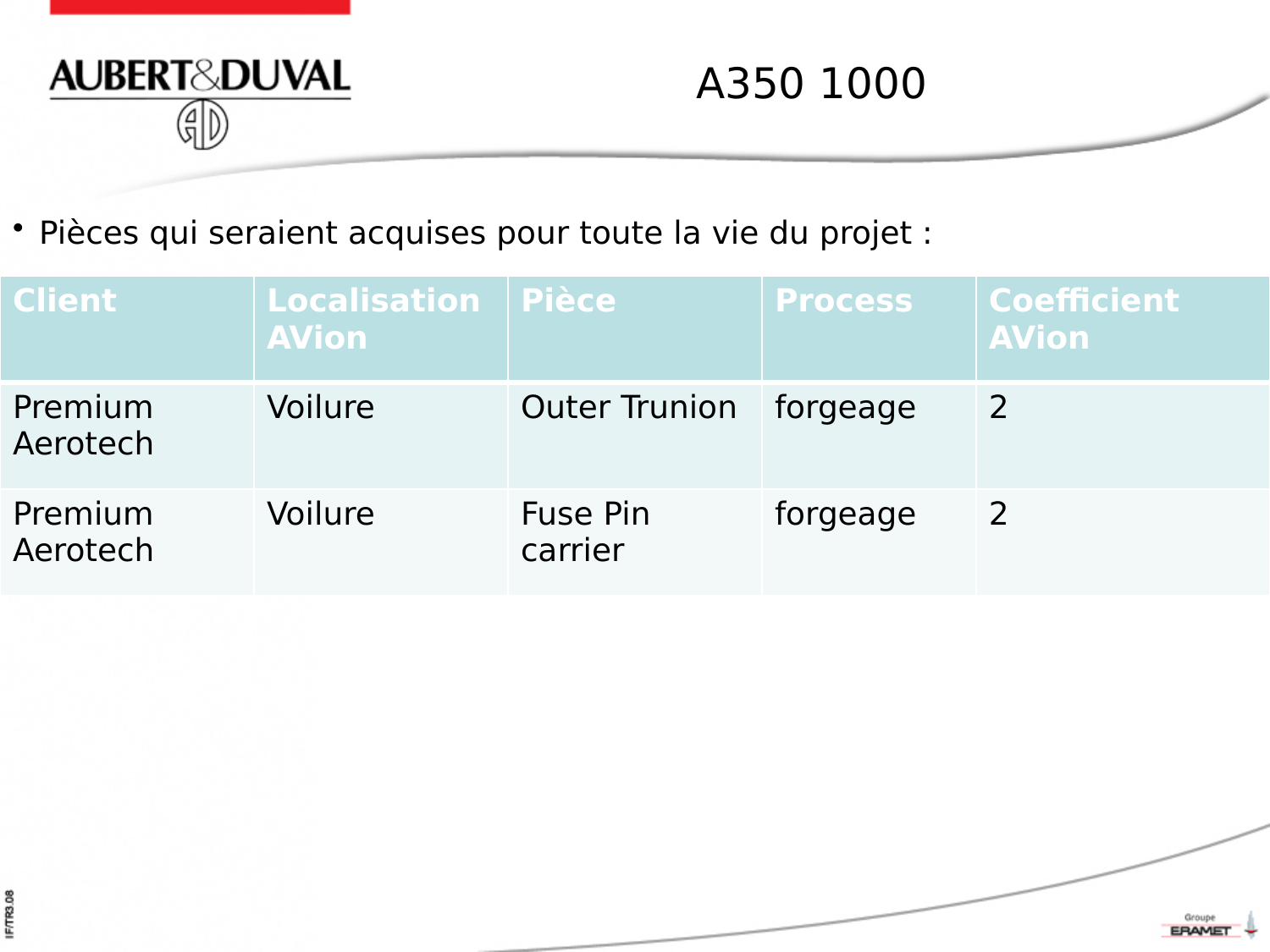

# A350 1000
Pièces qui seraient acquises pour toute la vie du projet :

| Client | Localisation AVion | Pièce | Process | Coefficient AVion |
| --- | --- | --- | --- | --- |
| Premium Aerotech | Voilure | Outer Trunion | forgeage | 2 |
| Premium Aerotech | Voilure | Fuse Pin carrier | forgeage | 2 |